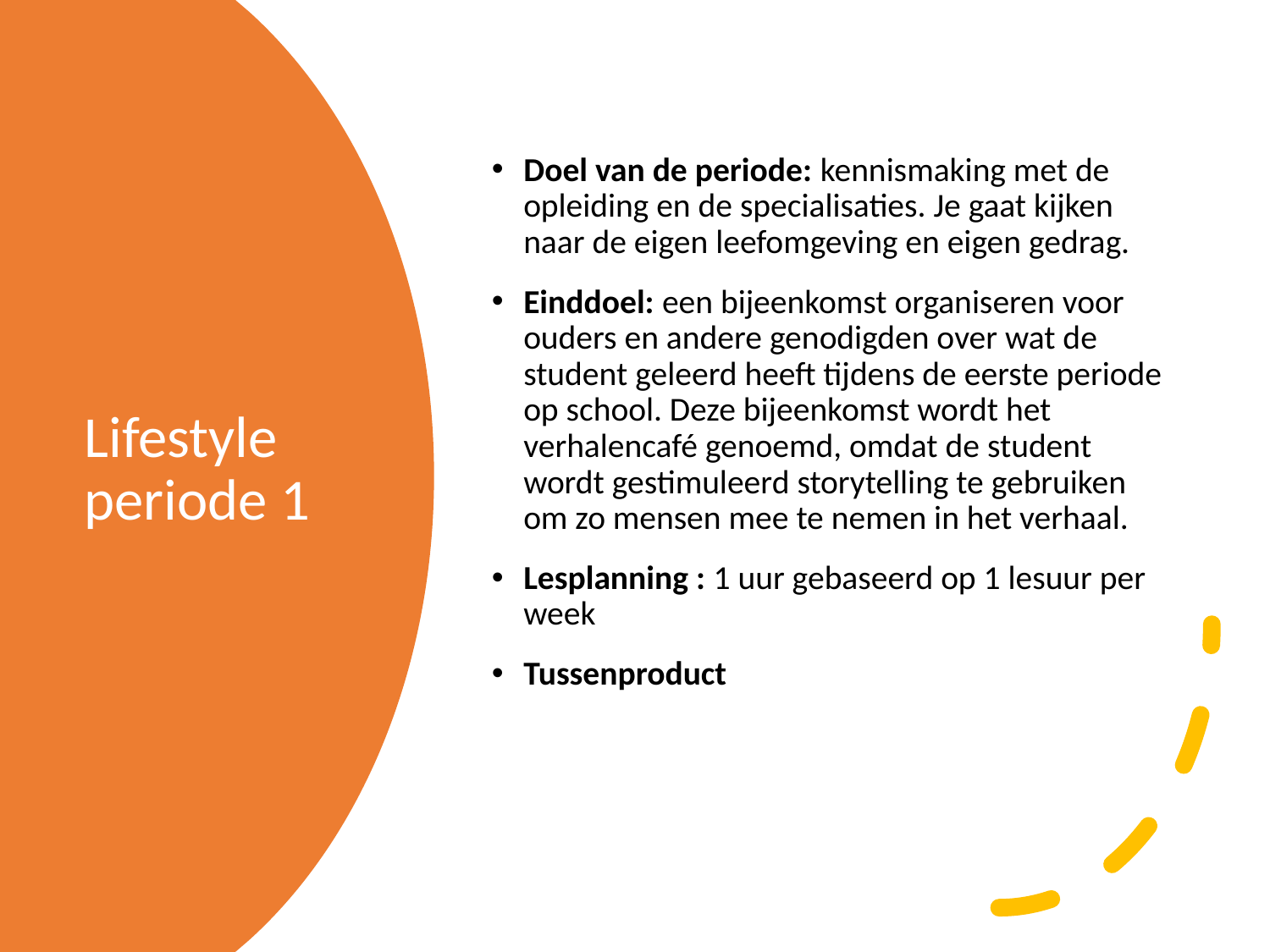

Doel van de periode: kennismaking met de opleiding en de specialisaties. Je gaat kijken naar de eigen leefomgeving en eigen gedrag.
Einddoel: een bijeenkomst organiseren voor ouders en andere genodigden over wat de student geleerd heeft tijdens de eerste periode op school. Deze bijeenkomst wordt het verhalencafé genoemd, omdat de student wordt gestimuleerd storytelling te gebruiken om zo mensen mee te nemen in het verhaal.
Lesplanning : 1 uur gebaseerd op 1 lesuur per week
Tussenproduct

# Lifestyle periode 1